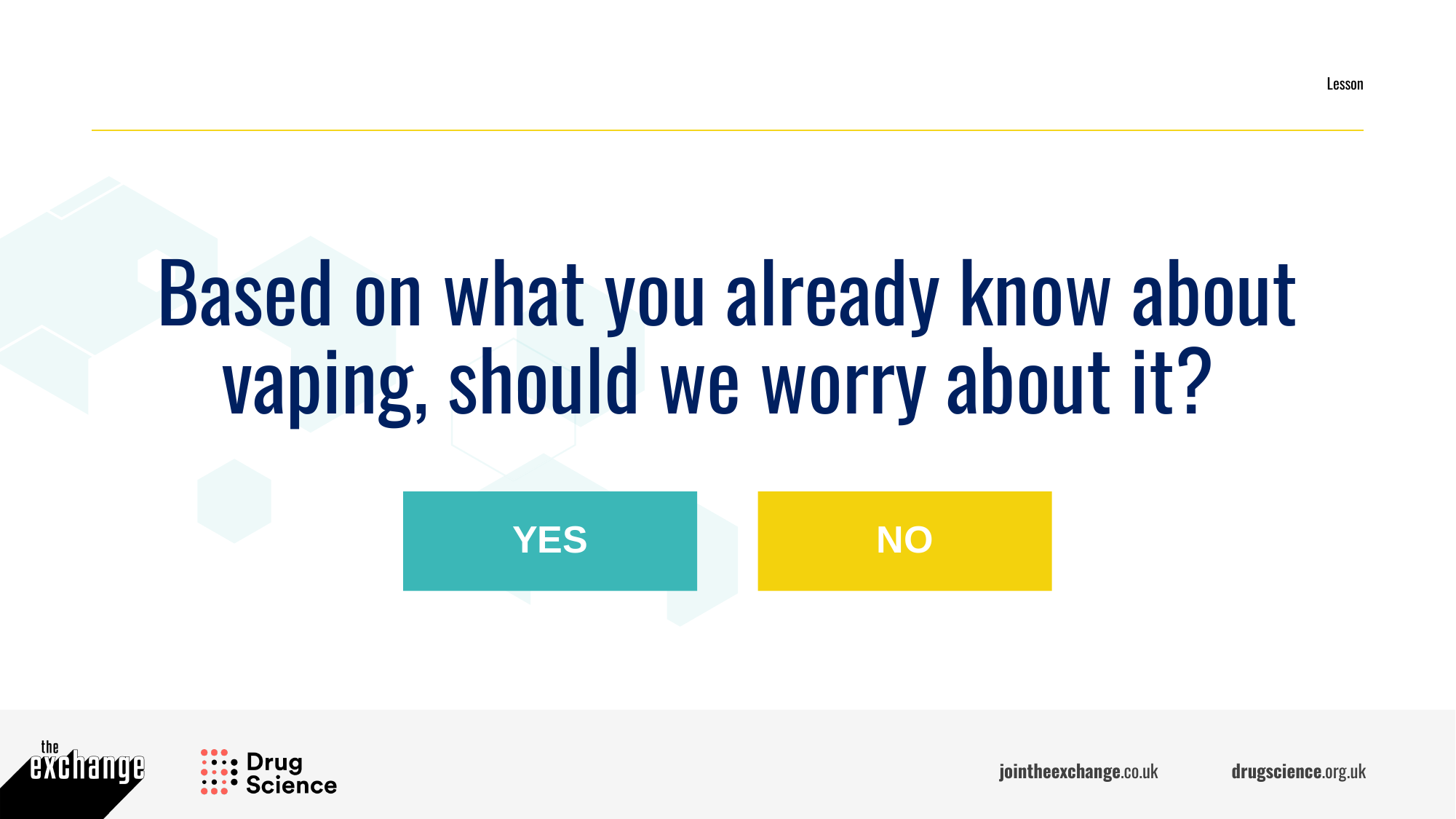

Based on what you already know about vaping, should we worry about it?
YES
NO